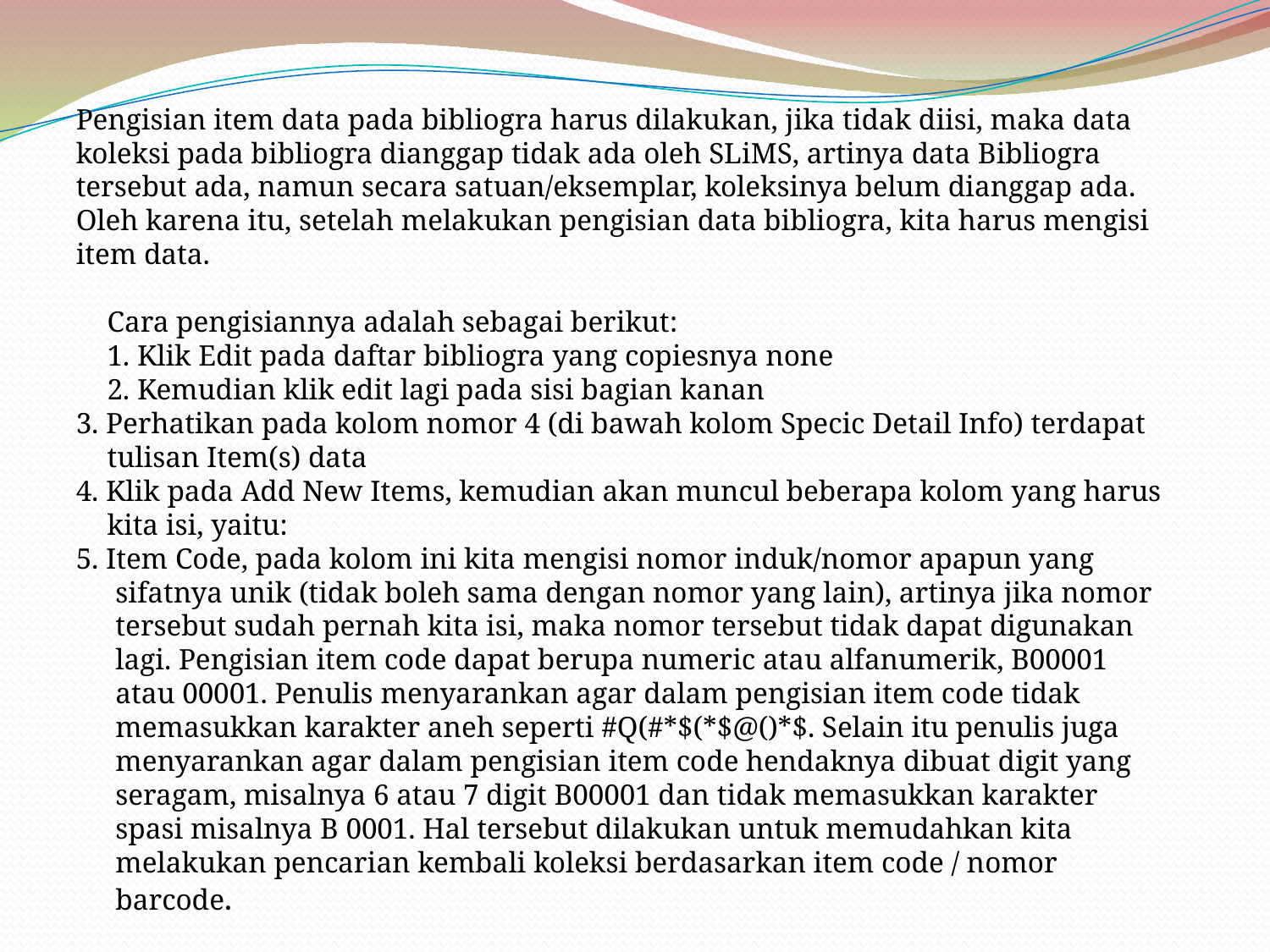

Pengisian item data pada bibliogra harus dilakukan, jika tidak diisi, maka data koleksi pada bibliogra dianggap tidak ada oleh SLiMS, artinya data Bibliogra tersebut ada, namun secara satuan/eksemplar, koleksinya belum dianggap ada. Oleh karena itu, setelah melakukan pengisian data bibliogra, kita harus mengisi item data.

Cara pengisiannya adalah sebagai berikut:
1. Klik Edit pada daftar bibliogra yang copiesnya none
2. Kemudian klik edit lagi pada sisi bagian kanan
3. Perhatikan pada kolom nomor 4 (di bawah kolom Specic Detail Info) terdapat tulisan Item(s) data
4. Klik pada Add New Items, kemudian akan muncul beberapa kolom yang harus kita isi, yaitu:
5. Item Code, pada kolom ini kita mengisi nomor induk/nomor apapun yang sifatnya unik (tidak boleh sama dengan nomor yang lain), artinya jika nomor tersebut sudah pernah kita isi, maka nomor tersebut tidak dapat digunakan lagi. Pengisian item code dapat berupa numeric atau alfanumerik, B00001 atau 00001. Penulis menyarankan agar dalam pengisian item code tidak memasukkan karakter aneh seperti #Q(#*$(*$@()*$. Selain itu penulis juga menyarankan agar dalam pengisian item code hendaknya dibuat digit yang seragam, misalnya 6 atau 7 digit B00001 dan tidak memasukkan karakter spasi misalnya B 0001. Hal tersebut dilakukan untuk memudahkan kita melakukan pencarian kembali koleksi berdasarkan item code / nomor barcode.